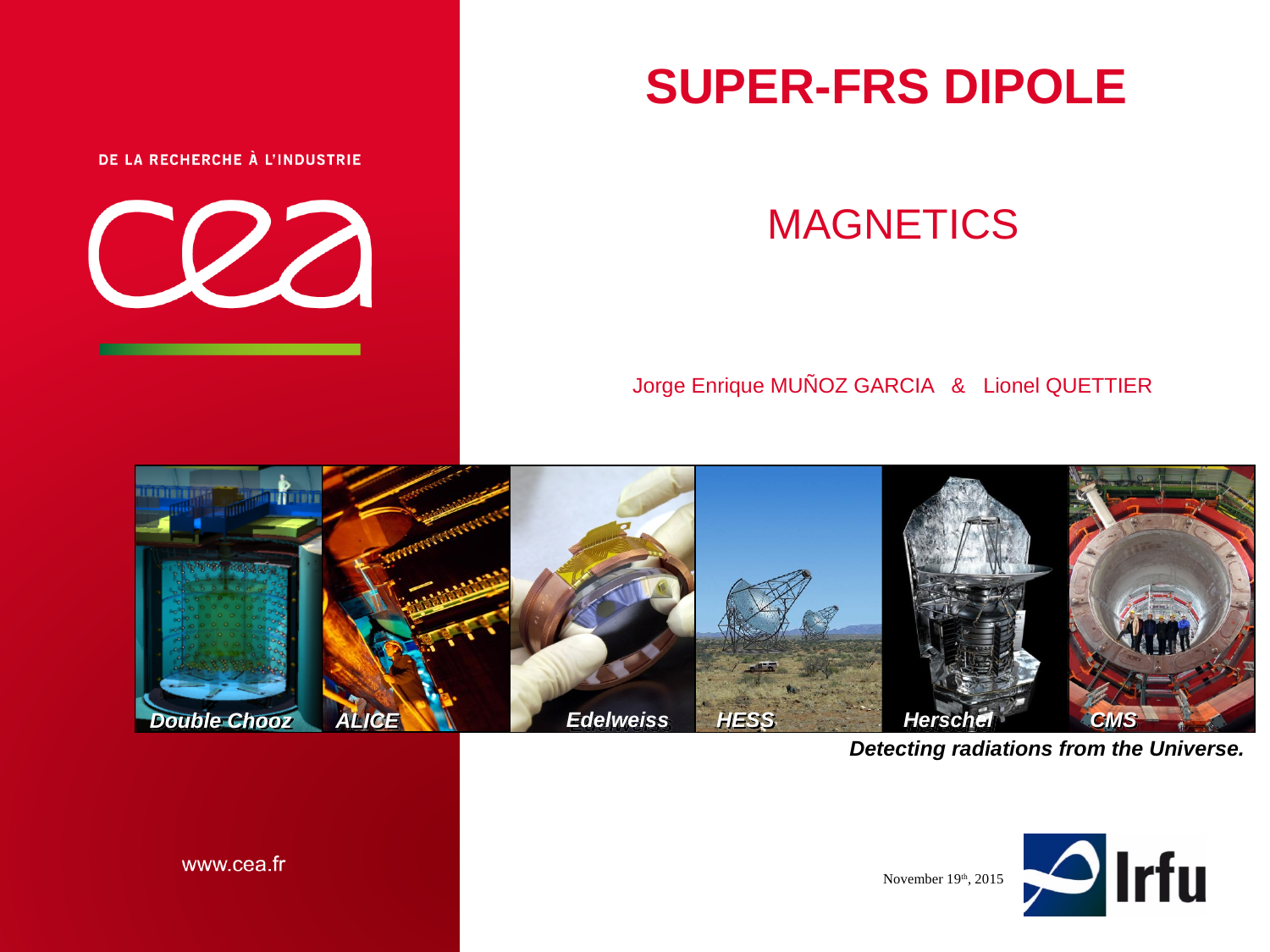

# Super-FRS Dipole magnetics
Jorge Enrique MUÑOZ GARCIA   &   Lionel QUETTIER
November 19th, 2015